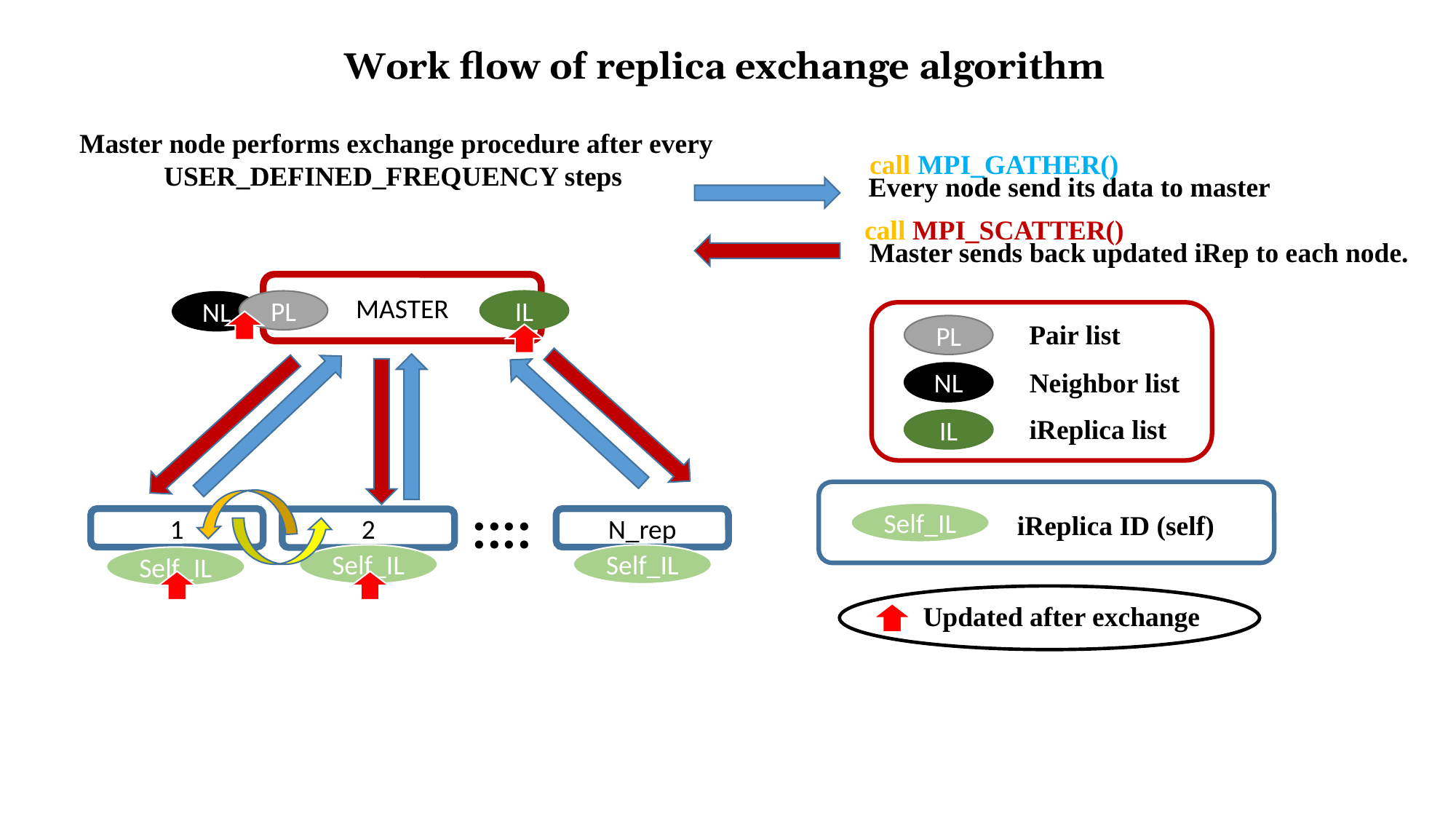

Work flow of replica exchange algorithm
Master node performs exchange procedure after every USER_DEFINED_FREQUENCY steps
call MPI_GATHER()
Every node send its data to master

call MPI_SCATTER()
Master sends back updated iRep to each node.

MASTER
PL
IL
NL

Pair list
PL

Neighbor list
NL

iReplica list

IL

iReplica ID (self)
Self_IL
::::
1
N_rep
2

Self_IL
Self_IL
Self_IL

Updated after exchange